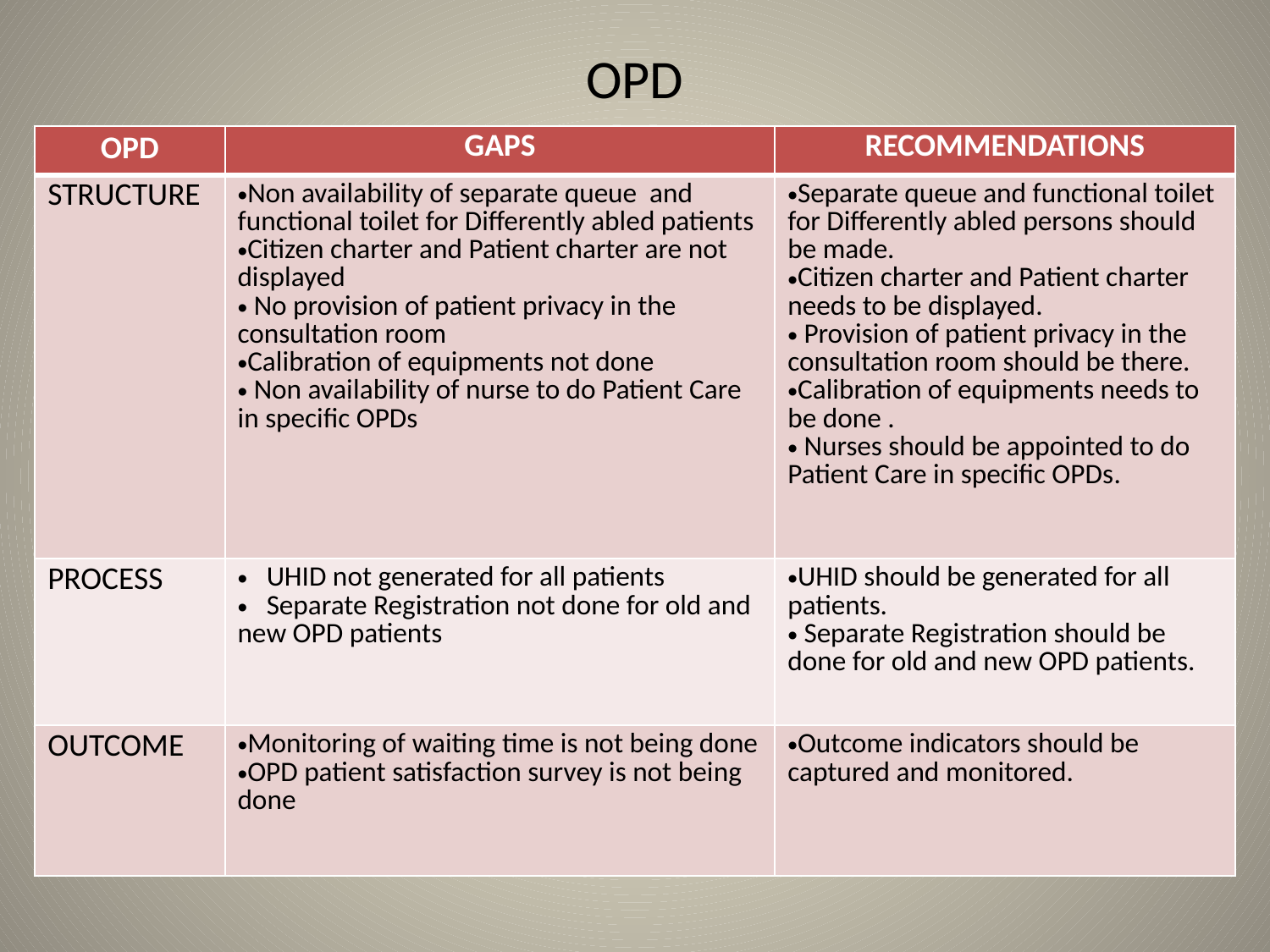

# OPD
| OPD | GAPS | RECOMMENDATIONS |
| --- | --- | --- |
| STRUCTURE | Non availability of separate queue and functional toilet for Differently abled patients Citizen charter and Patient charter are not displayed No provision of patient privacy in the consultation room Calibration of equipments not done Non availability of nurse to do Patient Care in specific OPDs | Separate queue and functional toilet for Differently abled persons should be made. Citizen charter and Patient charter needs to be displayed. Provision of patient privacy in the consultation room should be there. Calibration of equipments needs to be done . Nurses should be appointed to do Patient Care in specific OPDs. |
| PROCESS | UHID not generated for all patients Separate Registration not done for old and new OPD patients | UHID should be generated for all patients. Separate Registration should be done for old and new OPD patients. |
| OUTCOME | Monitoring of waiting time is not being done OPD patient satisfaction survey is not being done | Outcome indicators should be captured and monitored. |